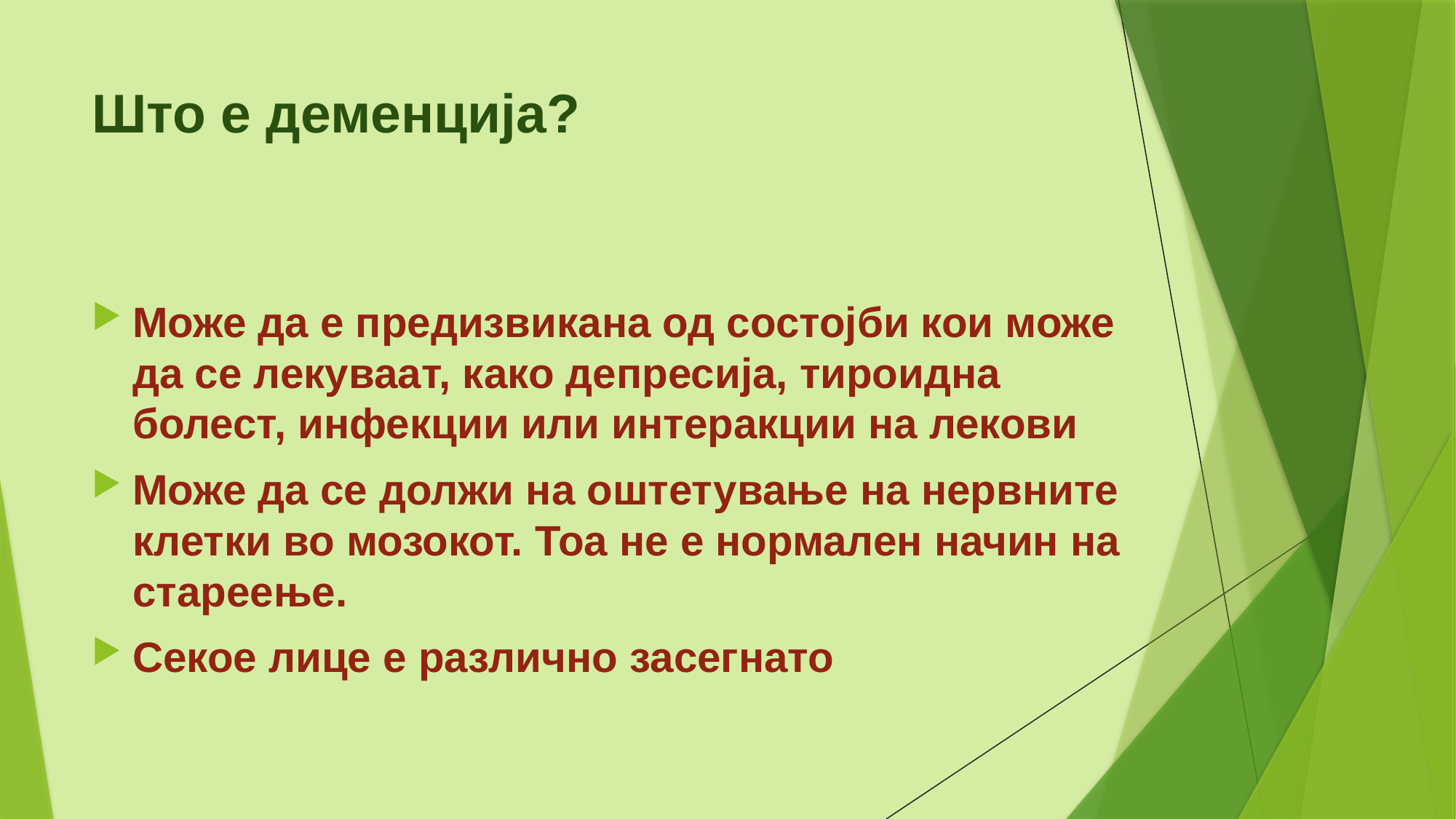

# Што е деменција?

Може да е предизвикана од состојби кои може да се лекуваат, како депресија, тироидна болест, инфекции или интеракции на лекови
Може да се должи на оштетување на нервните клетки во мозокот. Тоа не е нормален начин на стареење.
Секое лице е различно засегнато